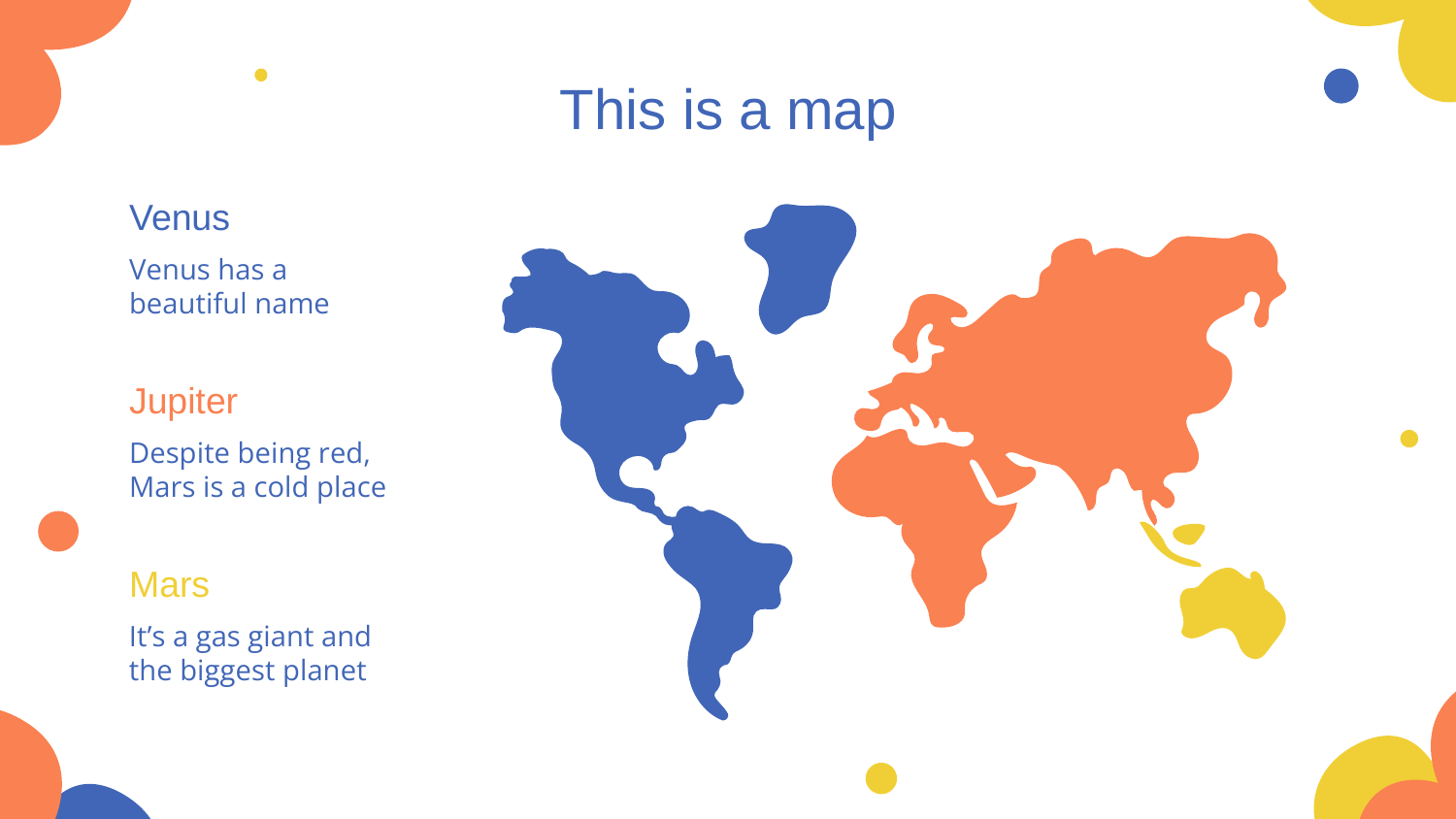

# This is a map
Venus

Venus has a beautiful name
Jupiter
Despite being red, Mars is a cold place
Mars
It’s a gas giant and the biggest planet